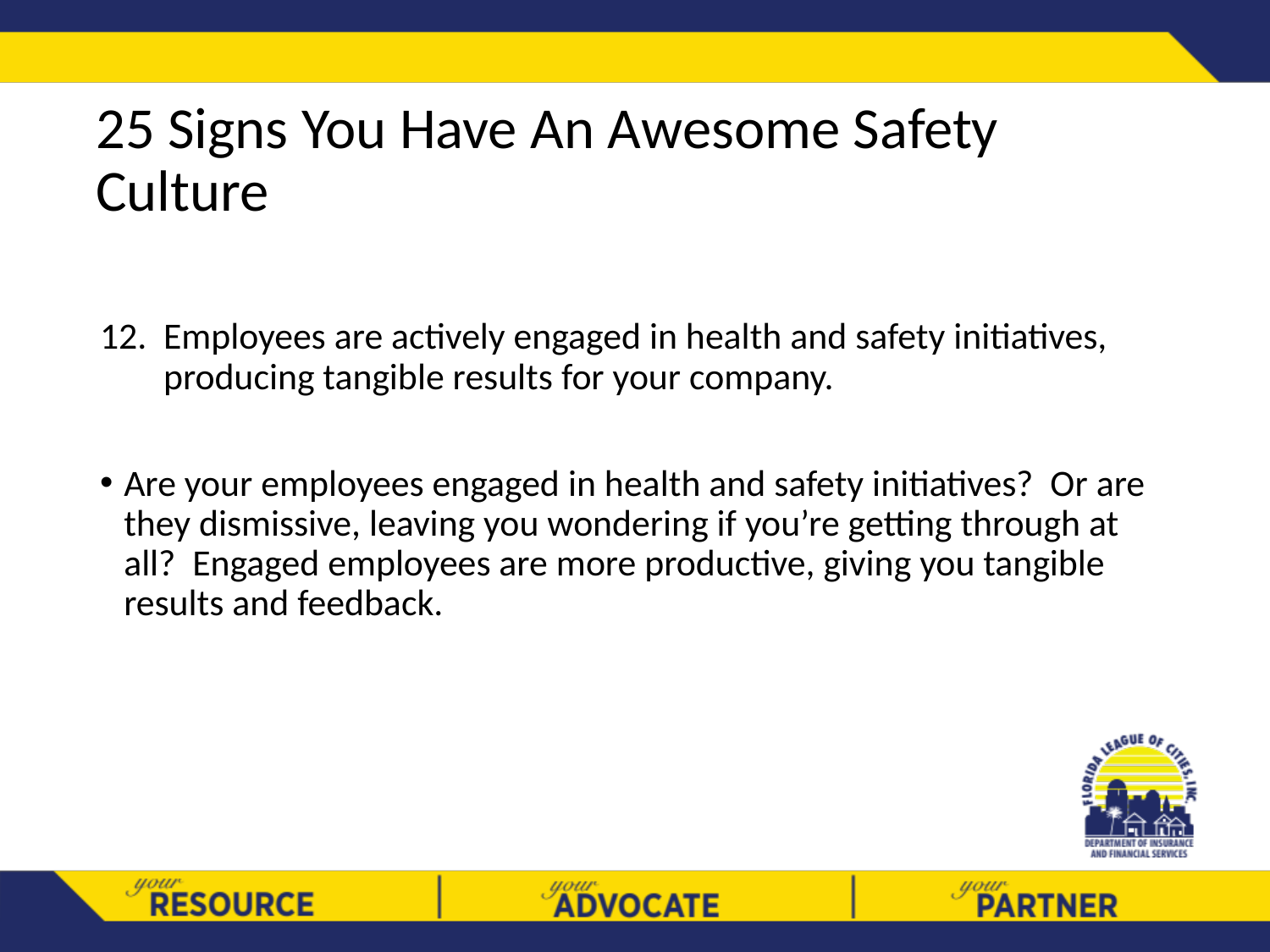

# 25 Signs You Have An Awesome Safety Culture

Employees are actively engaged in health and safety initiatives, producing tangible results for your company.

Are your employees engaged in health and safety initiatives?  Or are they dismissive, leaving you wondering if you’re getting through at all?  Engaged employees are more productive, giving you tangible results and feedback.